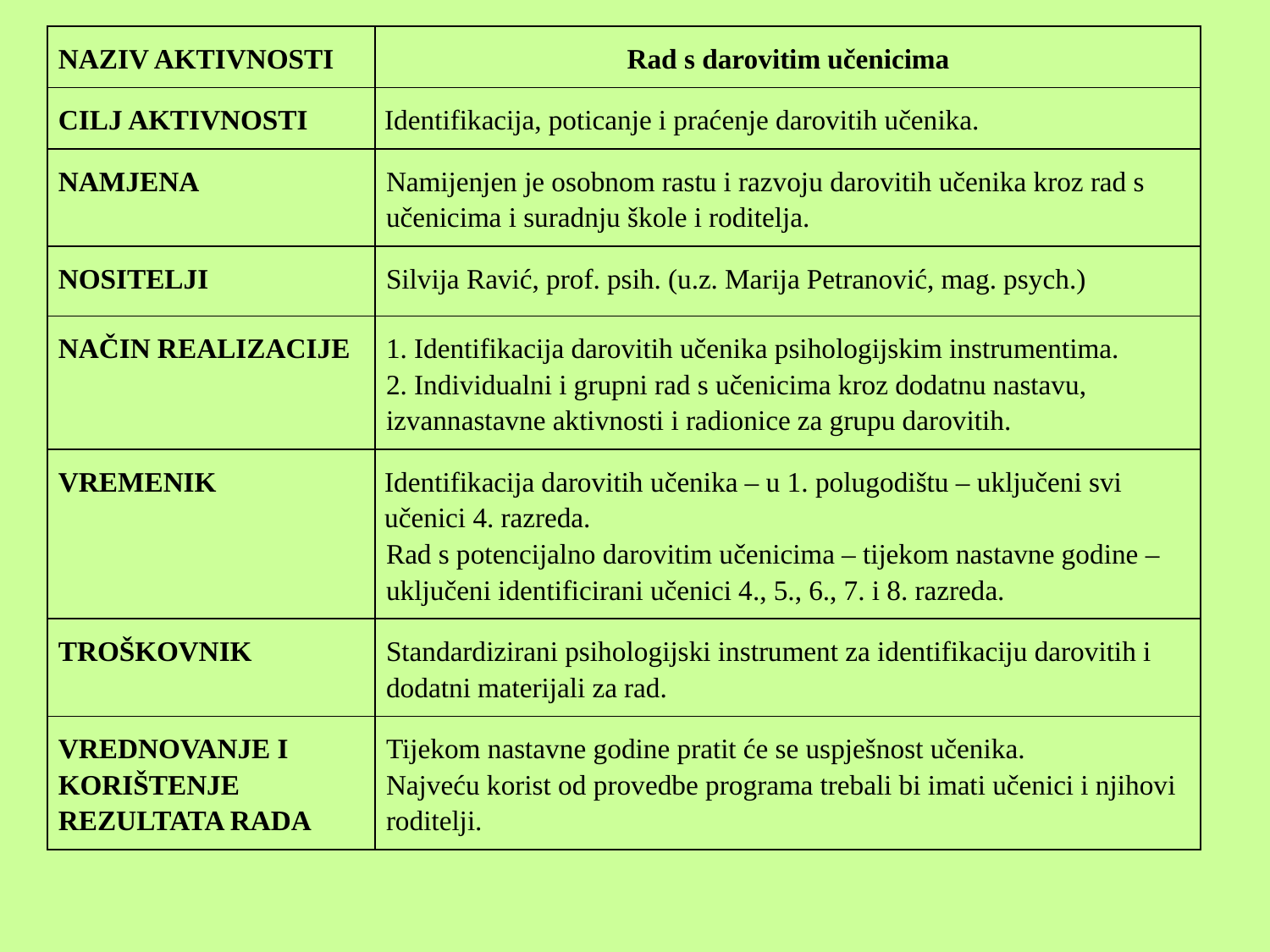

| NAZIV AKTIVNOSTI | Rad s darovitim učenicima |
| --- | --- |
| CILJ AKTIVNOSTI | Identifikacija, poticanje i praćenje darovitih učenika. |
| NAMJENA | Namijenjen je osobnom rastu i razvoju darovitih učenika kroz rad s učenicima i suradnju škole i roditelja. |
| NOSITELJI | Silvija Ravić, prof. psih. (u.z. Marija Petranović, mag. psych.) |
| NAČIN REALIZACIJE | 1. Identifikacija darovitih učenika psihologijskim instrumentima. 2. Individualni i grupni rad s učenicima kroz dodatnu nastavu, izvannastavne aktivnosti i radionice za grupu darovitih. |
| VREMENIK | Identifikacija darovitih učenika – u 1. polugodištu – uključeni svi učenici 4. razreda. Rad s potencijalno darovitim učenicima – tijekom nastavne godine – uključeni identificirani učenici 4., 5., 6., 7. i 8. razreda. |
| TROŠKOVNIK | Standardizirani psihologijski instrument za identifikaciju darovitih i dodatni materijali za rad. |
| VREDNOVANJE I KORIŠTENJE REZULTATA RADA | Tijekom nastavne godine pratit će se uspješnost učenika. Najveću korist od provedbe programa trebali bi imati učenici i njihovi roditelji. |